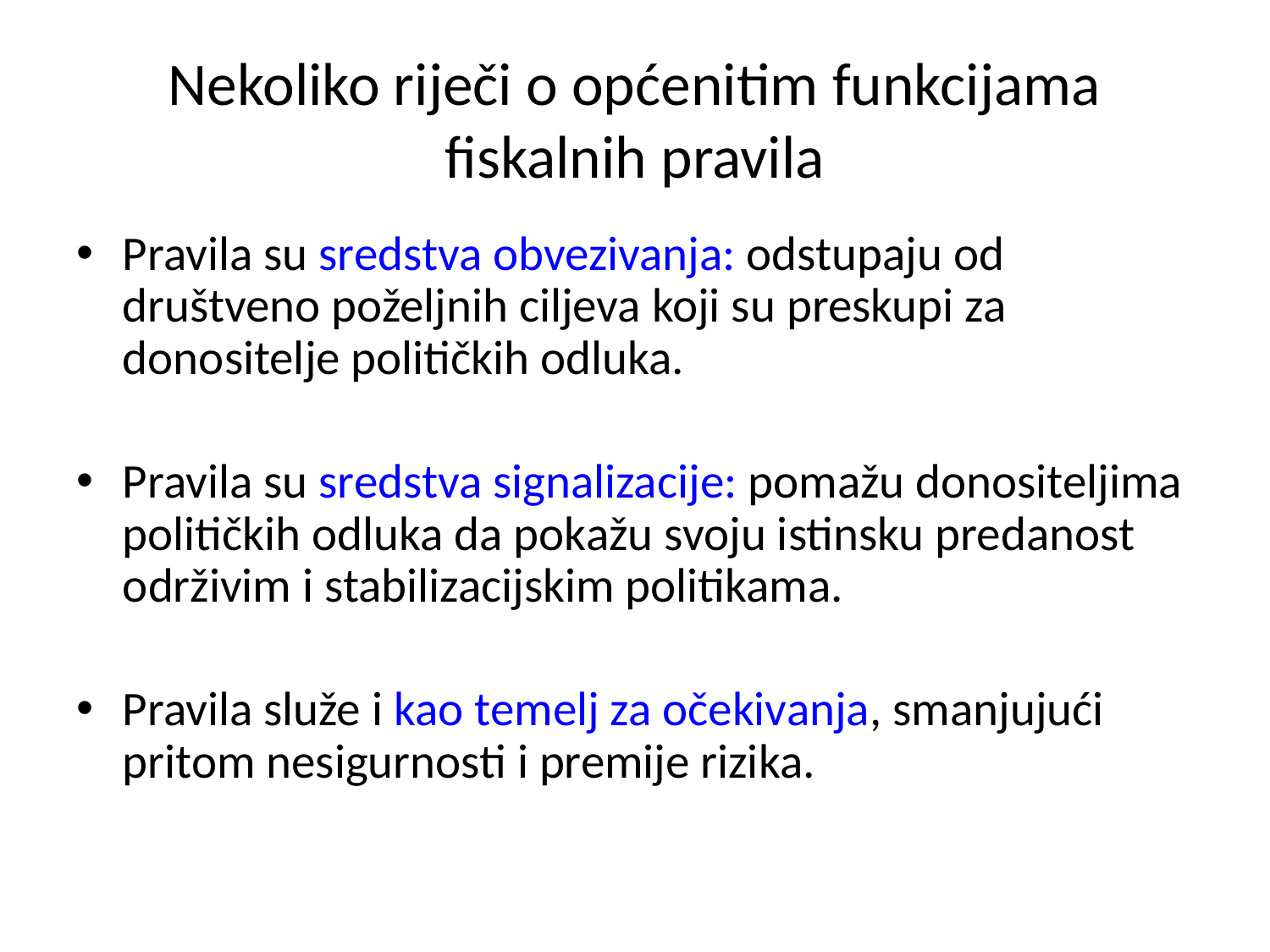

# Nekoliko riječi o općenitim funkcijama fiskalnih pravila
Pravila su sredstva obvezivanja: odstupaju od društveno poželjnih ciljeva koji su preskupi za donositelje političkih odluka.

Pravila su sredstva signalizacije: pomažu donositeljima političkih odluka da pokažu svoju istinsku predanost održivim i stabilizacijskim politikama.

Pravila služe i kao temelj za očekivanja, smanjujući pritom nesigurnosti i premije rizika.